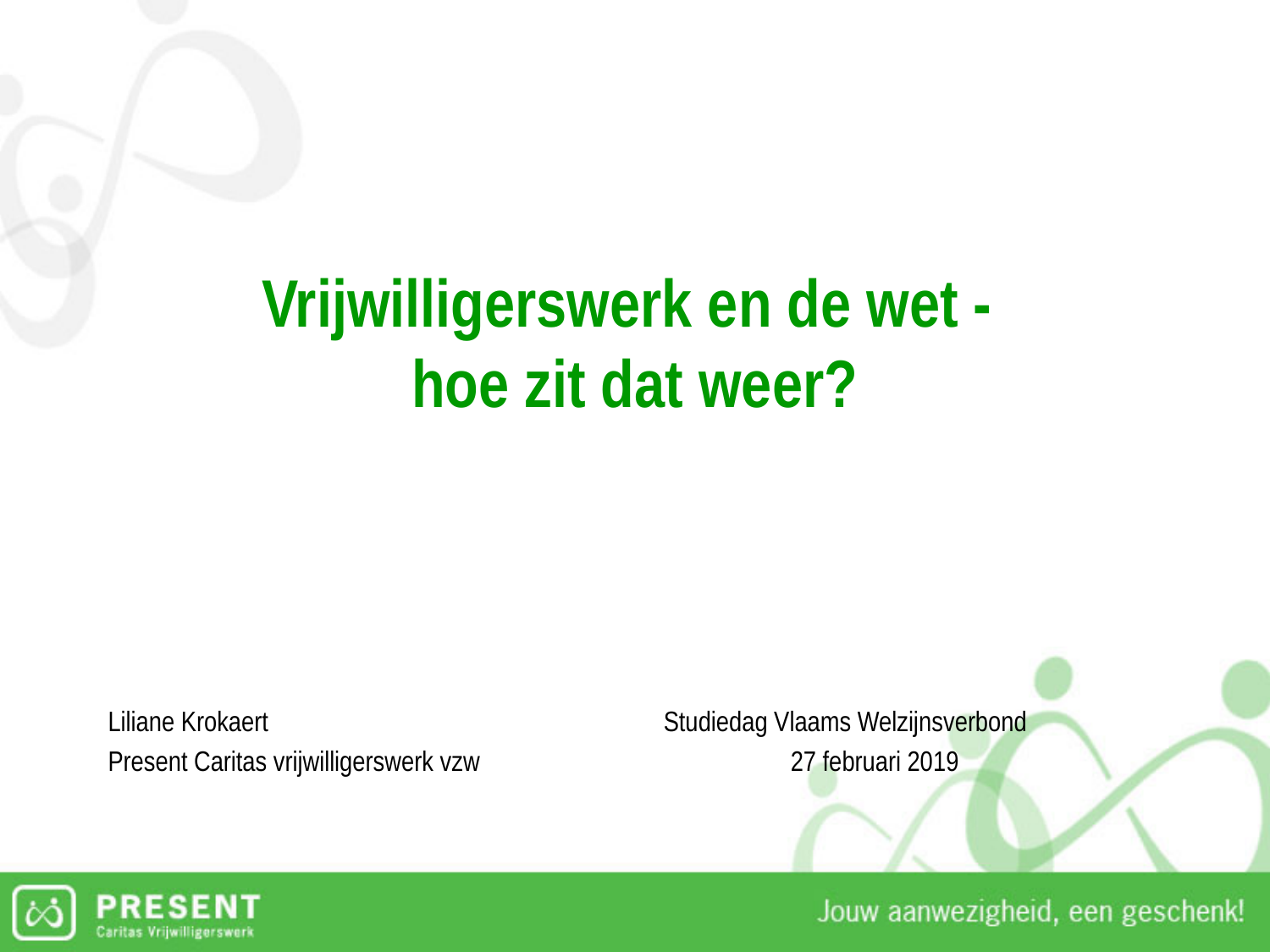

# Vrijwilligerswerk en de wet - hoe zit dat weer?

Liliane Krokaert				Studiedag Vlaams Welzijnsverbond
Present Caritas vrijwilligerswerk vzw			27 februari 2019